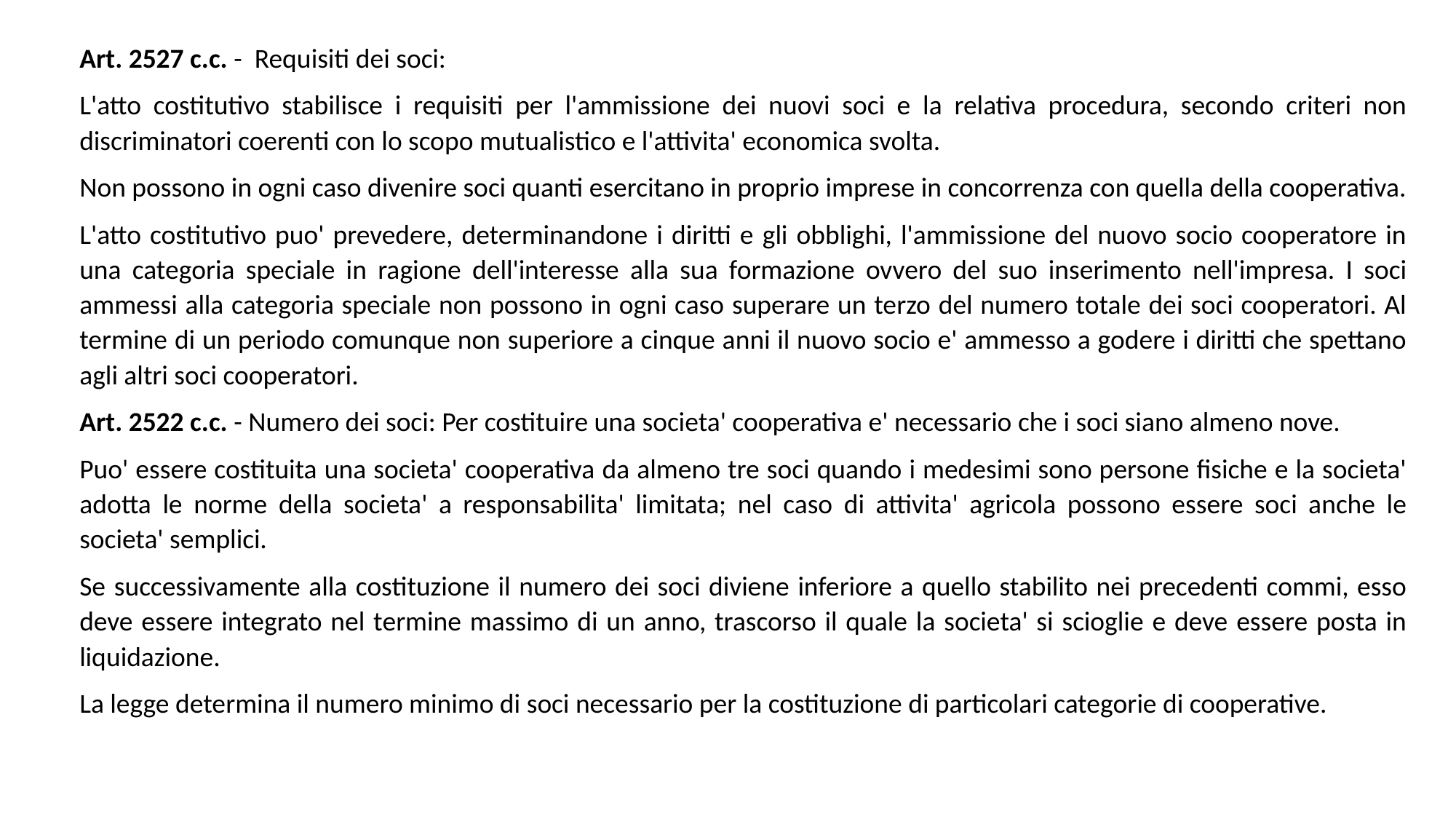

Art. 2527 c.c. -  Requisiti dei soci:
L'atto costitutivo stabilisce i requisiti per l'ammissione dei nuovi soci e la relativa procedura, secondo criteri non discriminatori coerenti con lo scopo mutualistico e l'attivita' economica svolta.
Non possono in ogni caso divenire soci quanti esercitano in proprio imprese in concorrenza con quella della cooperativa.
L'atto costitutivo puo' prevedere, determinandone i diritti e gli obblighi, l'ammissione del nuovo socio cooperatore in una categoria speciale in ragione dell'interesse alla sua formazione ovvero del suo inserimento nell'impresa. I soci ammessi alla categoria speciale non possono in ogni caso superare un terzo del numero totale dei soci cooperatori. Al termine di un periodo comunque non superiore a cinque anni il nuovo socio e' ammesso a godere i diritti che spettano agli altri soci cooperatori.
Art. 2522 c.c. - Numero dei soci: Per costituire una societa' cooperativa e' necessario che i soci siano almeno nove.
Puo' essere costituita una societa' cooperativa da almeno tre soci quando i medesimi sono persone fisiche e la societa' adotta le norme della societa' a responsabilita' limitata; nel caso di attivita' agricola possono essere soci anche le societa' semplici.
Se successivamente alla costituzione il numero dei soci diviene inferiore a quello stabilito nei precedenti commi, esso deve essere integrato nel termine massimo di un anno, trascorso il quale la societa' si scioglie e deve essere posta in liquidazione.
La legge determina il numero minimo di soci necessario per la costituzione di particolari categorie di cooperative.